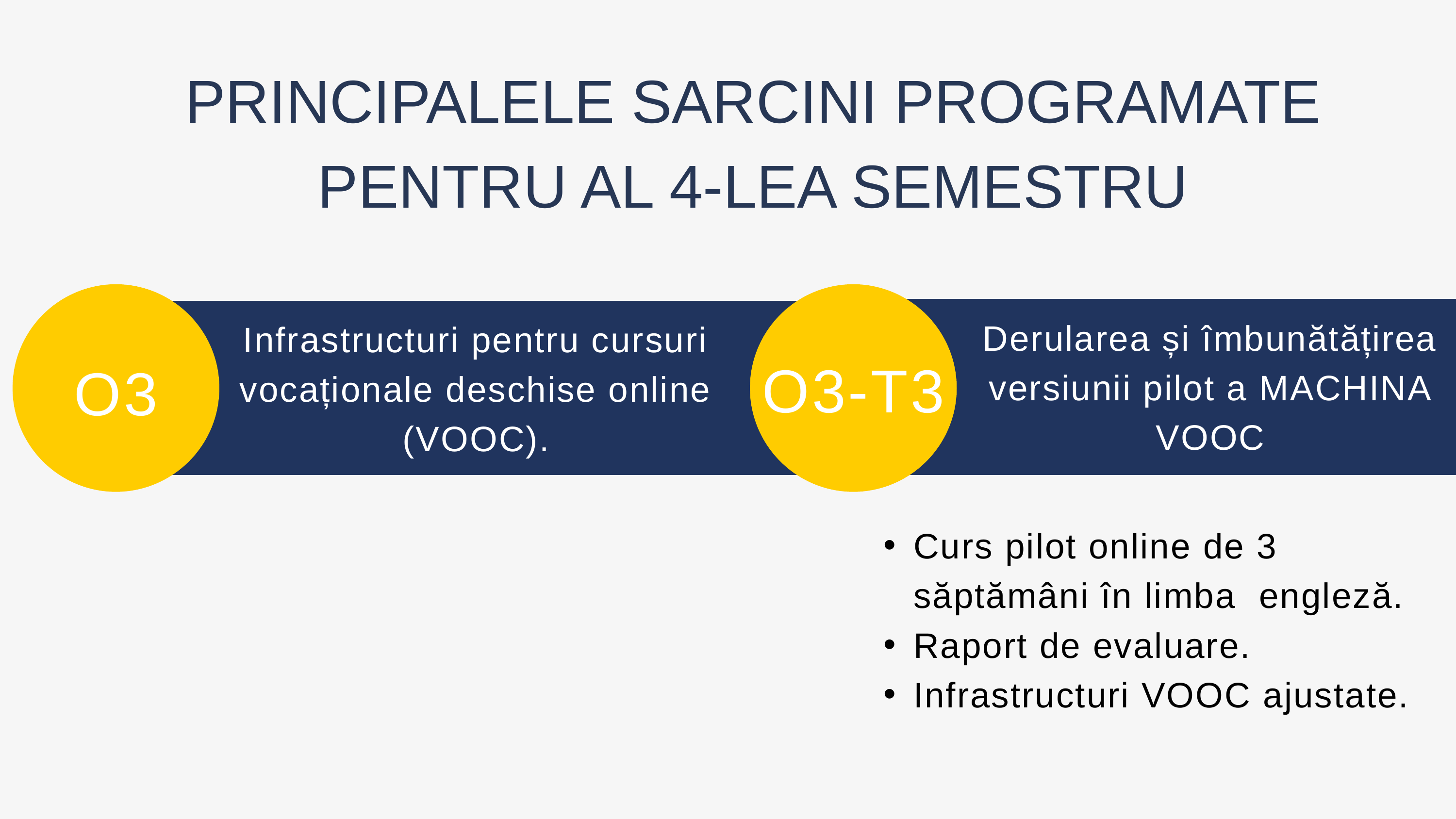

PRINCIPALELE SARCINI PROGRAMATE PENTRU AL 4-LEA SEMESTRU

Derularea și îmbunătățirea versiunii pilot a MACHINA VOOC
Infrastructuri pentru cursuri vocaționale deschise online (VOOC).
O3-T3
O3
Curs pilot online de 3 săptămâni în limba  engleză.
Raport de evaluare.
Infrastructuri VOOC ajustate.